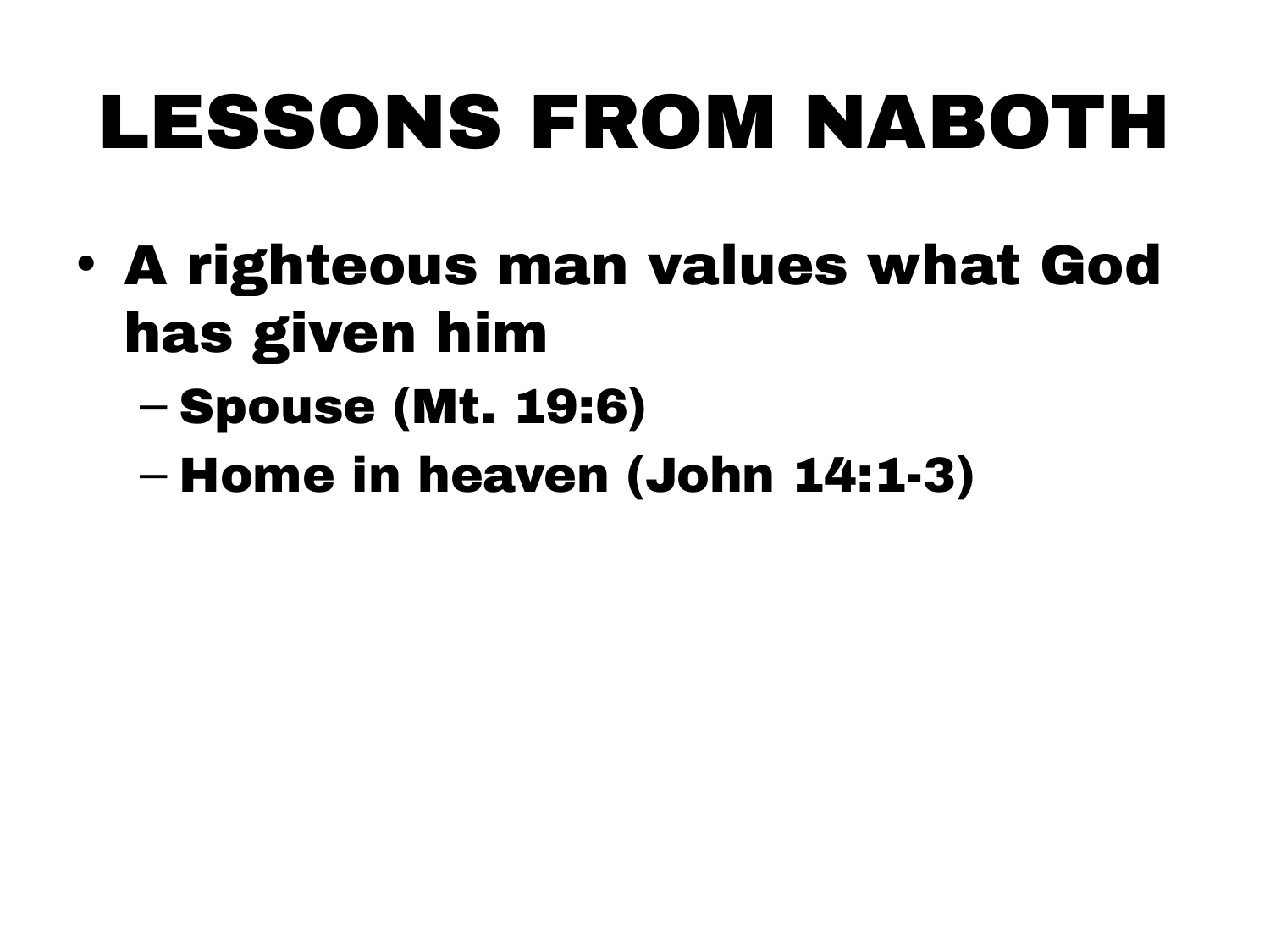

# LESSONS FROM NABOTH
A righteous man values what God has given him
Spouse (Mt. 19:6)
Home in heaven (John 14:1-3)